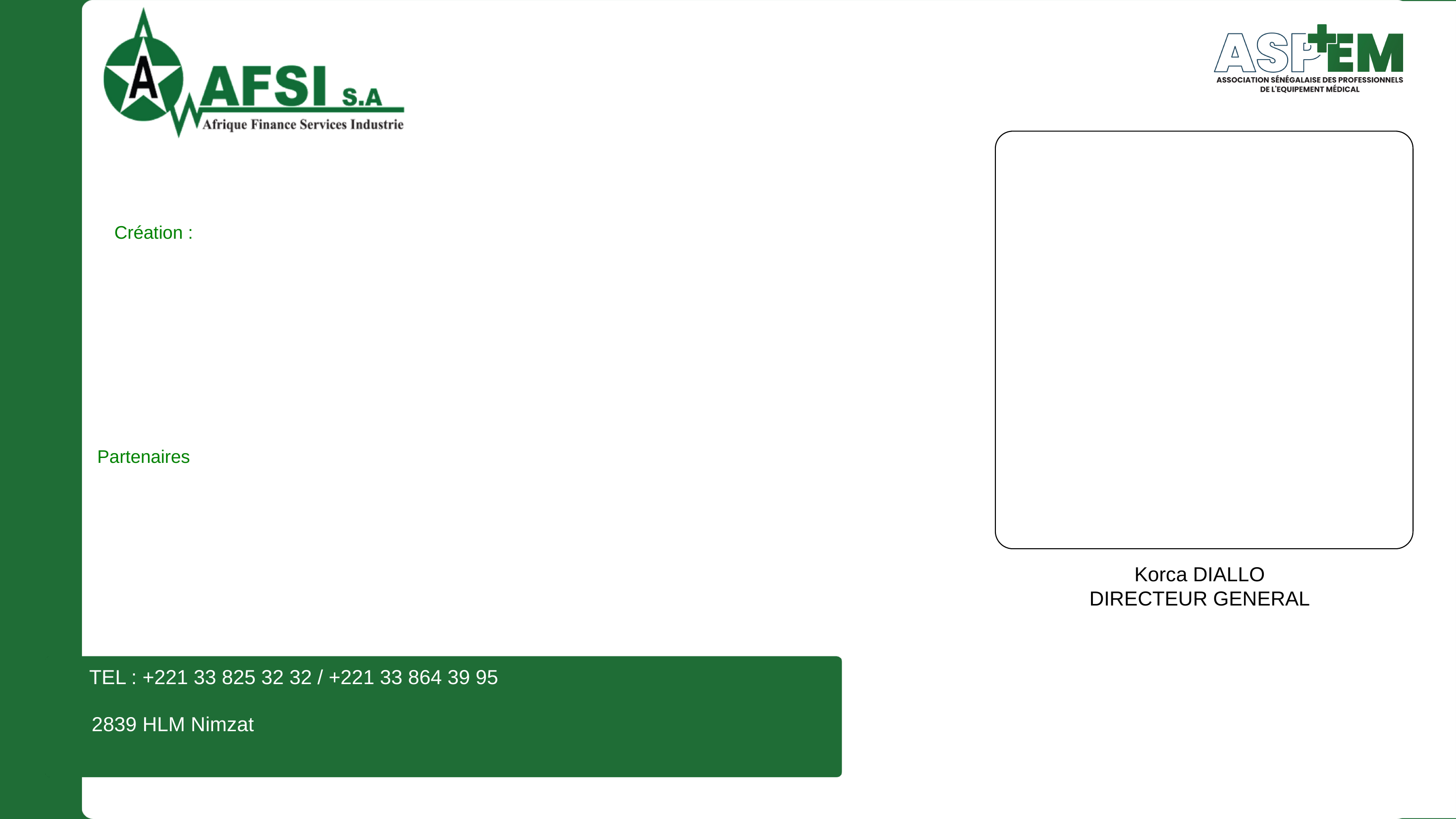

Création :
Partenaires

Korca DIALLO
DIRECTEUR GENERAL

TEL : +221 33 825 32 32 / +221 33 864 39 95
KORCA DIALLO
 2839 HLM Nimzat

+221 76 450 65 85
korcadiallo@afsi.sn